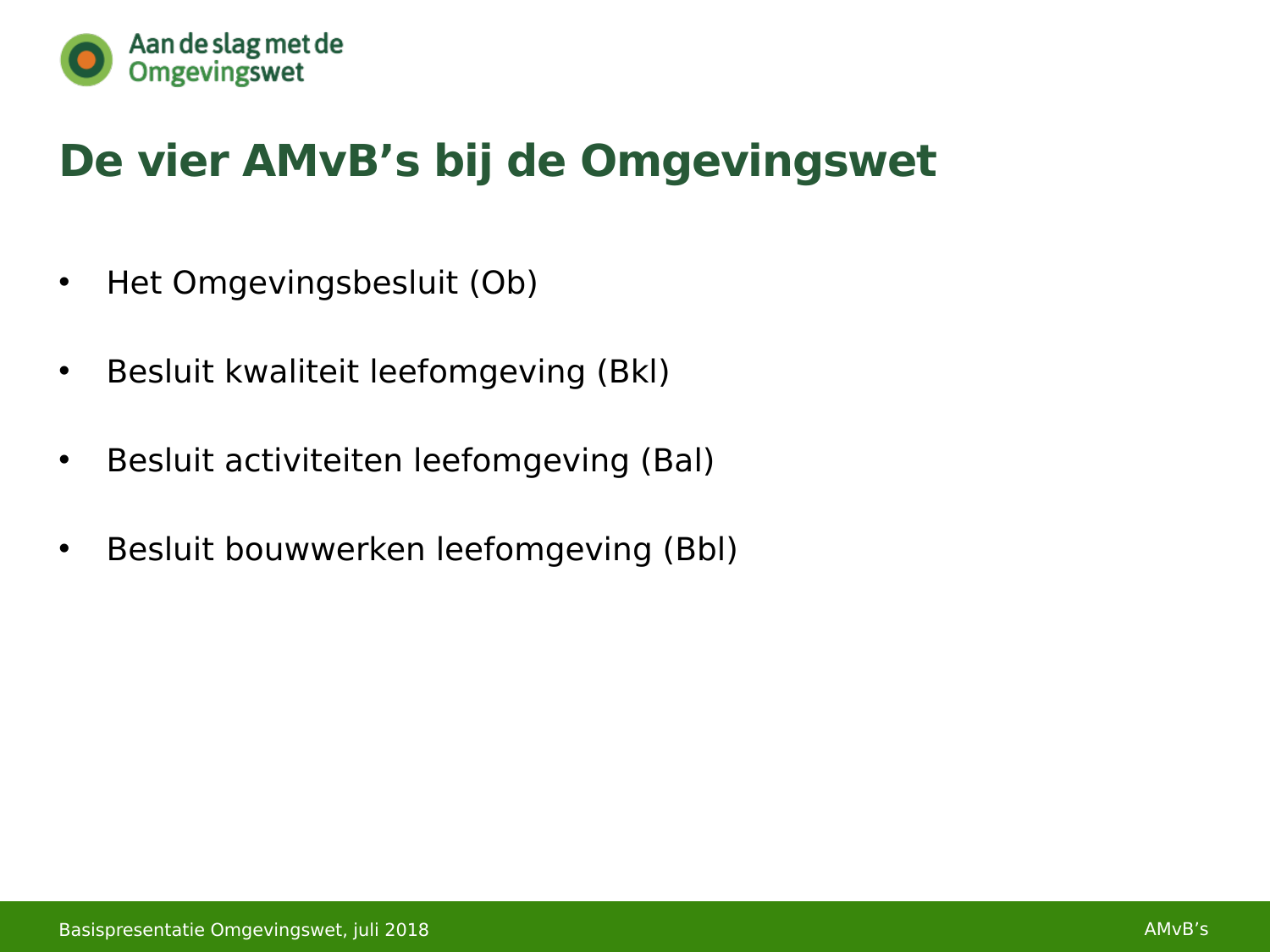

# De vier AMvB’s bij de Omgevingswet
Het Omgevingsbesluit (Ob)

Besluit kwaliteit leefomgeving (Bkl)

Besluit activiteiten leefomgeving (Bal)

Besluit bouwwerken leefomgeving (Bbl)

AMvB’s
Basispresentatie Omgevingswet, juli 2018